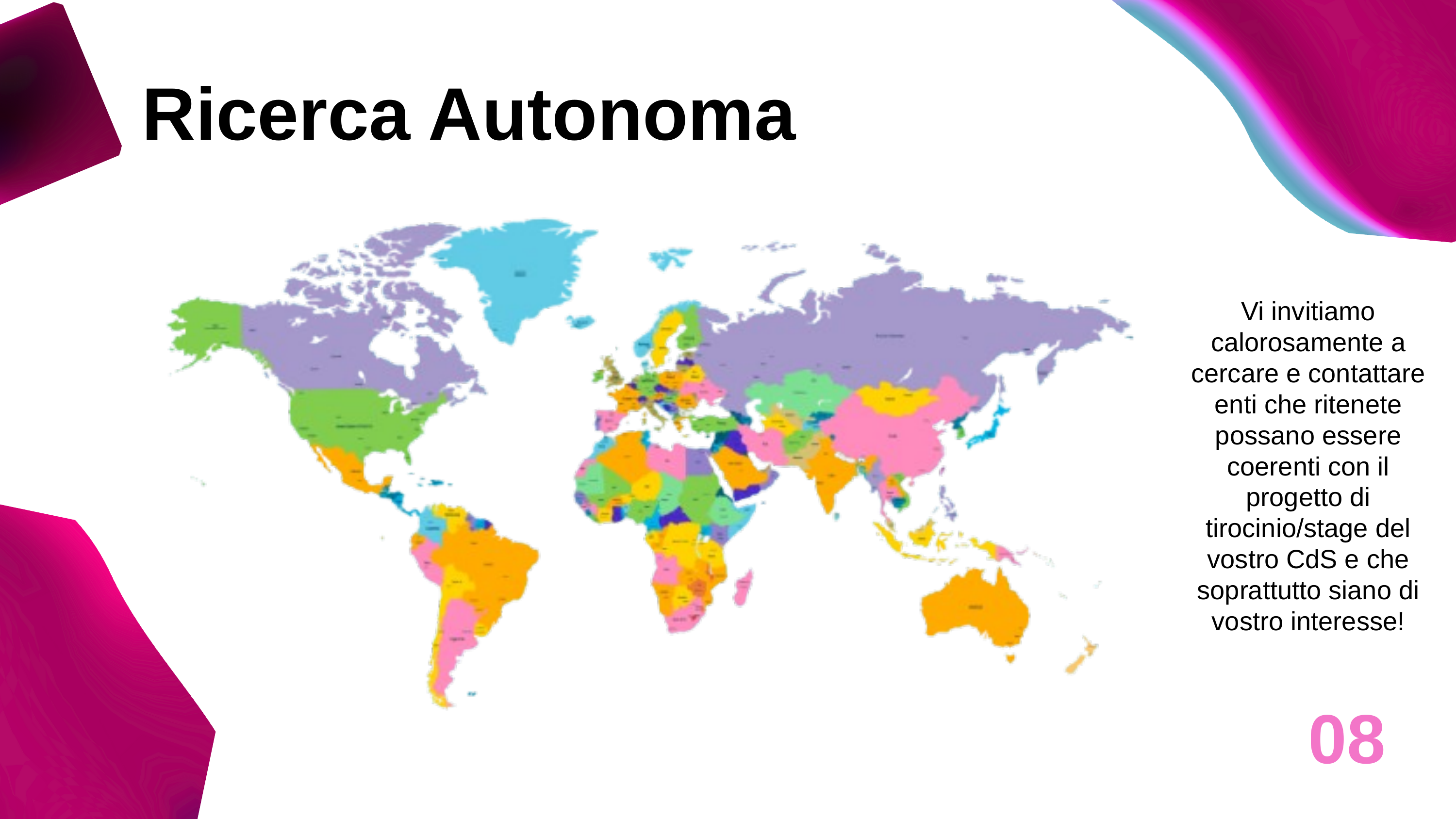

Ricerca Autonoma

Vi invitiamo calorosamente a cercare e contattare enti che ritenete possano essere coerenti con il progetto di tirocinio/stage del vostro CdS e che soprattutto siano di vostro interesse!

08